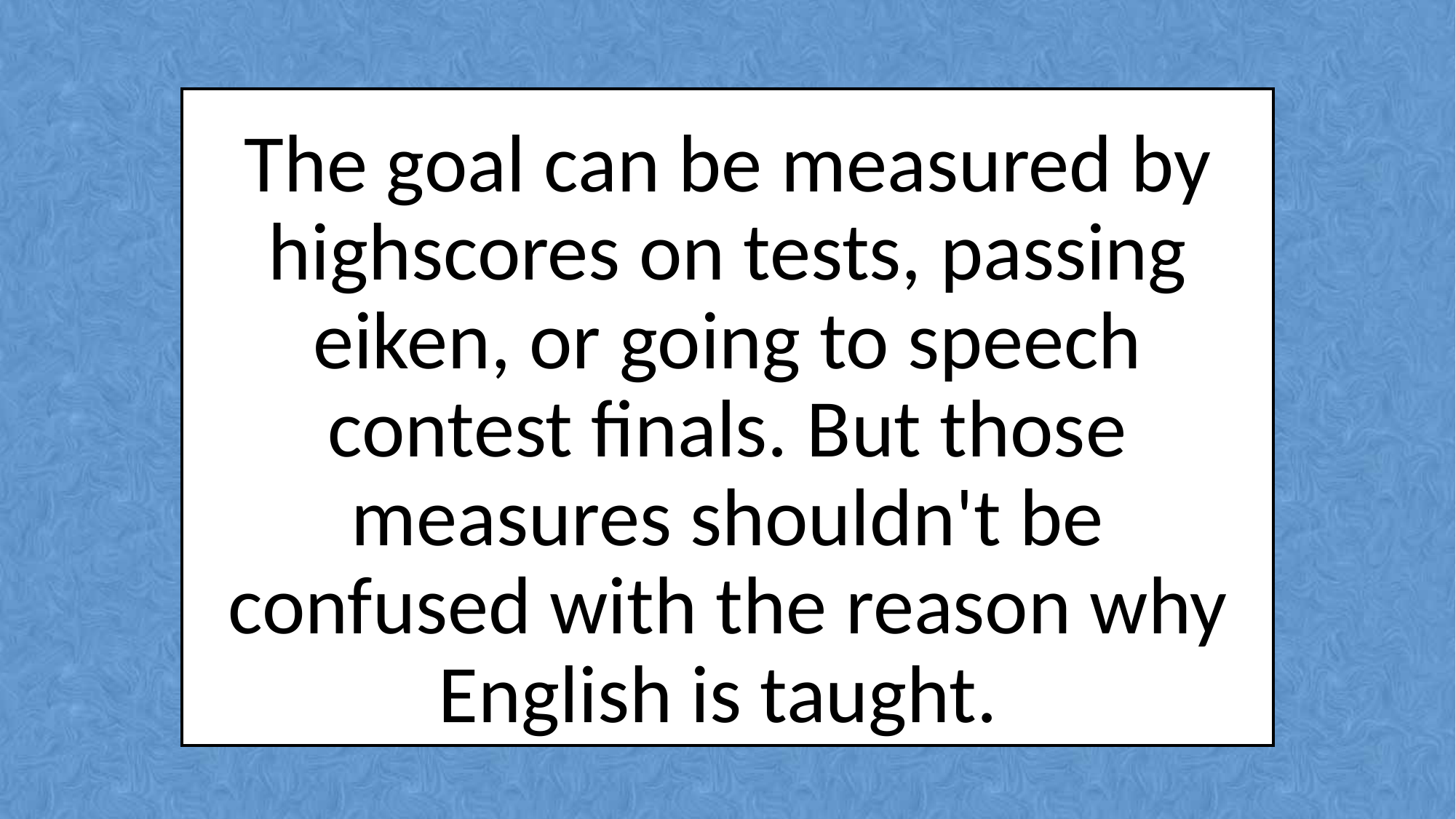

The goal can be measured by highscores on tests, passing eiken, or going to speech contest finals. But those measures shouldn't be confused with the reason why English is taught.